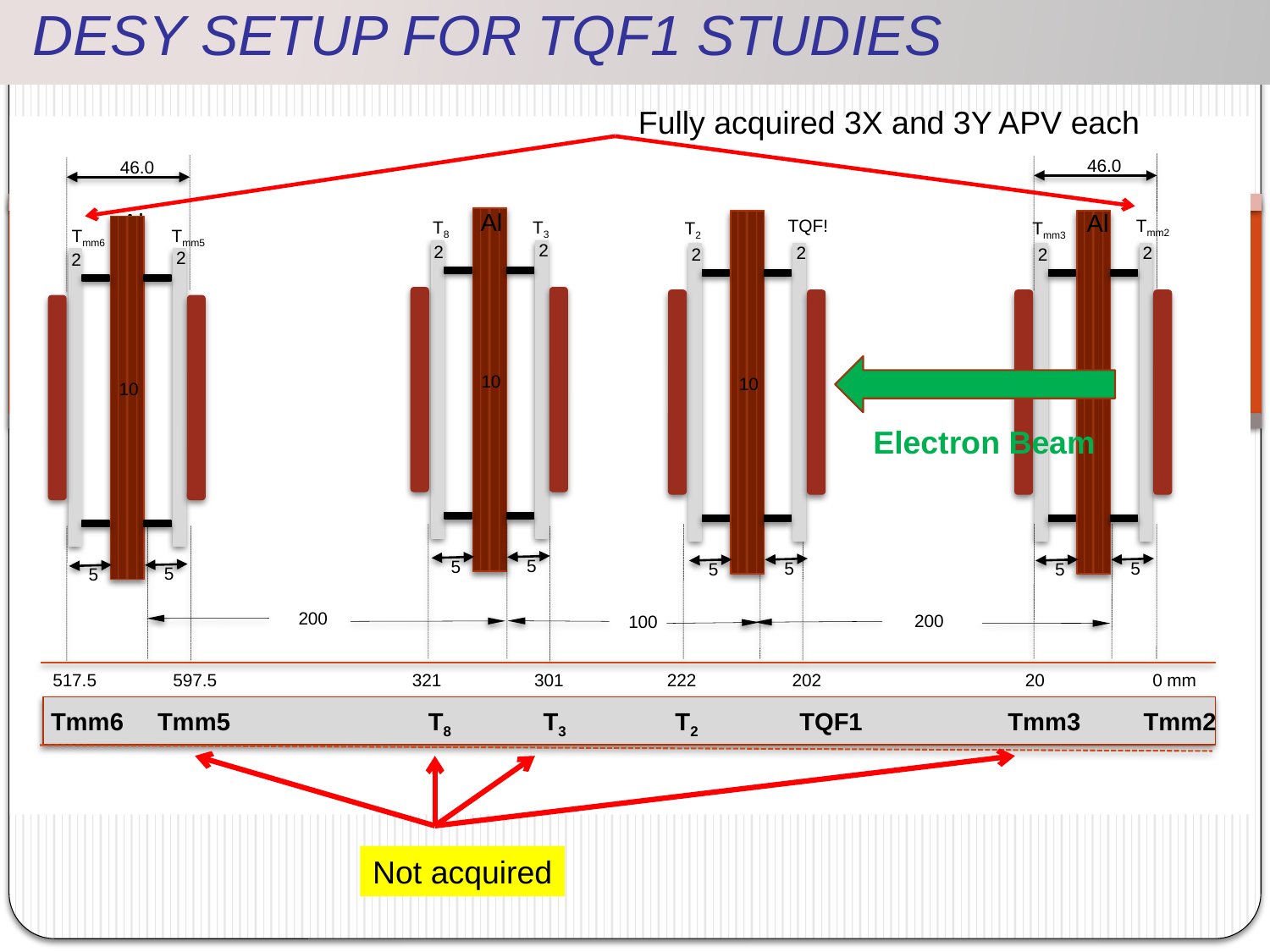

Desy Setup for TQF1 studies
Fully acquired 3X and 3Y APV each

46.0
46.0
Al
Al
Al
Al

T3
T8
2
2

10

5
5
TQF!
T2

2
2

10

5
5
Tmm2
Tmm3

2
2

10

5
5

Tmm5
Tmm6
2
2

10

5
5

Electron Beam
200
200
100
517.5
597.5
321
301
222
202
20
0 mm

Tmm6
Tmm5
T8
T3
T2
TQF1
Tmm3
Tmm2
Not acquired